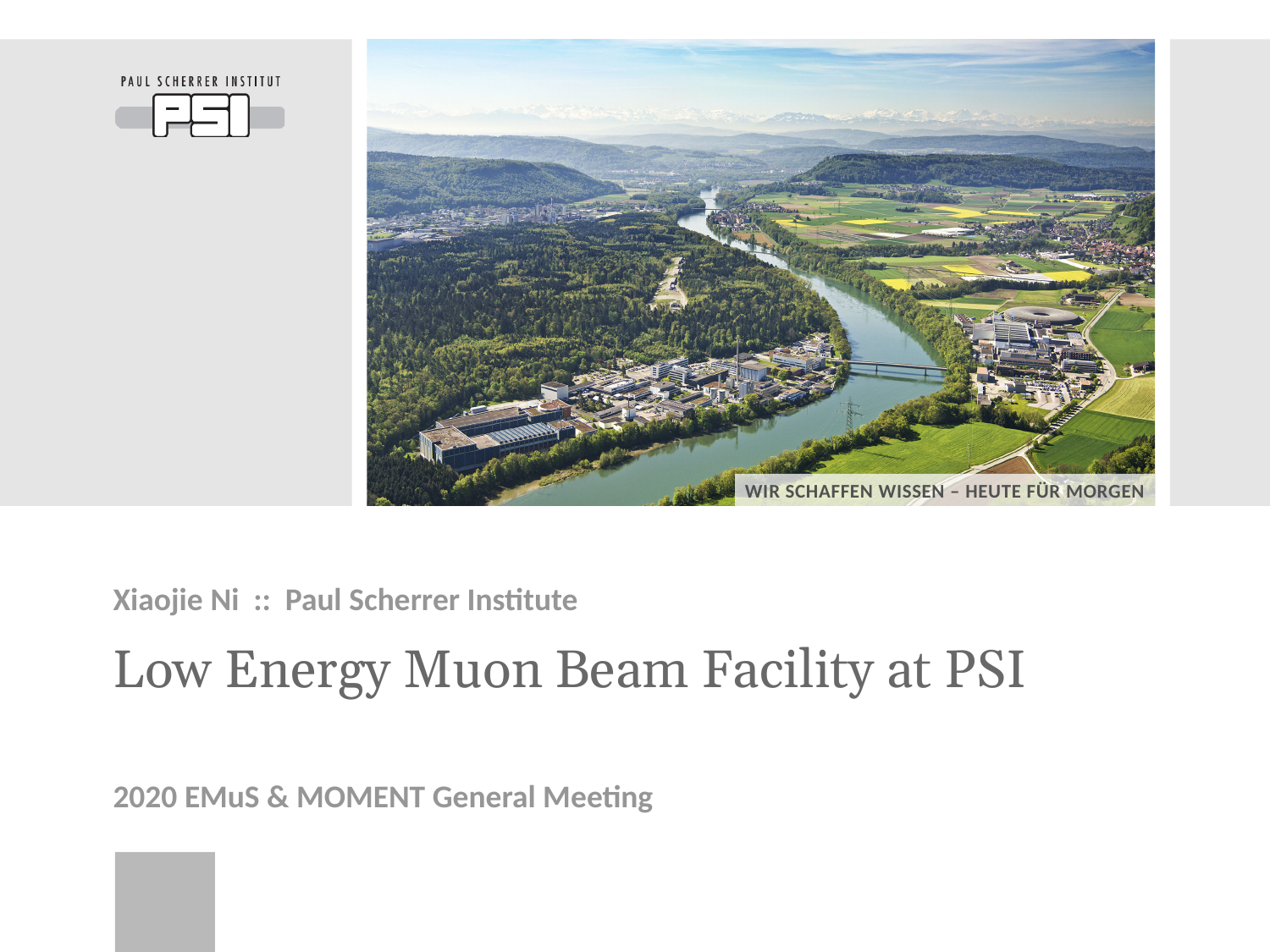

Xiaojie Ni  ::  Paul Scherrer Institute
# Low Energy Muon Beam Facility at PSI
2020 EMuS & MOMENT General Meeting